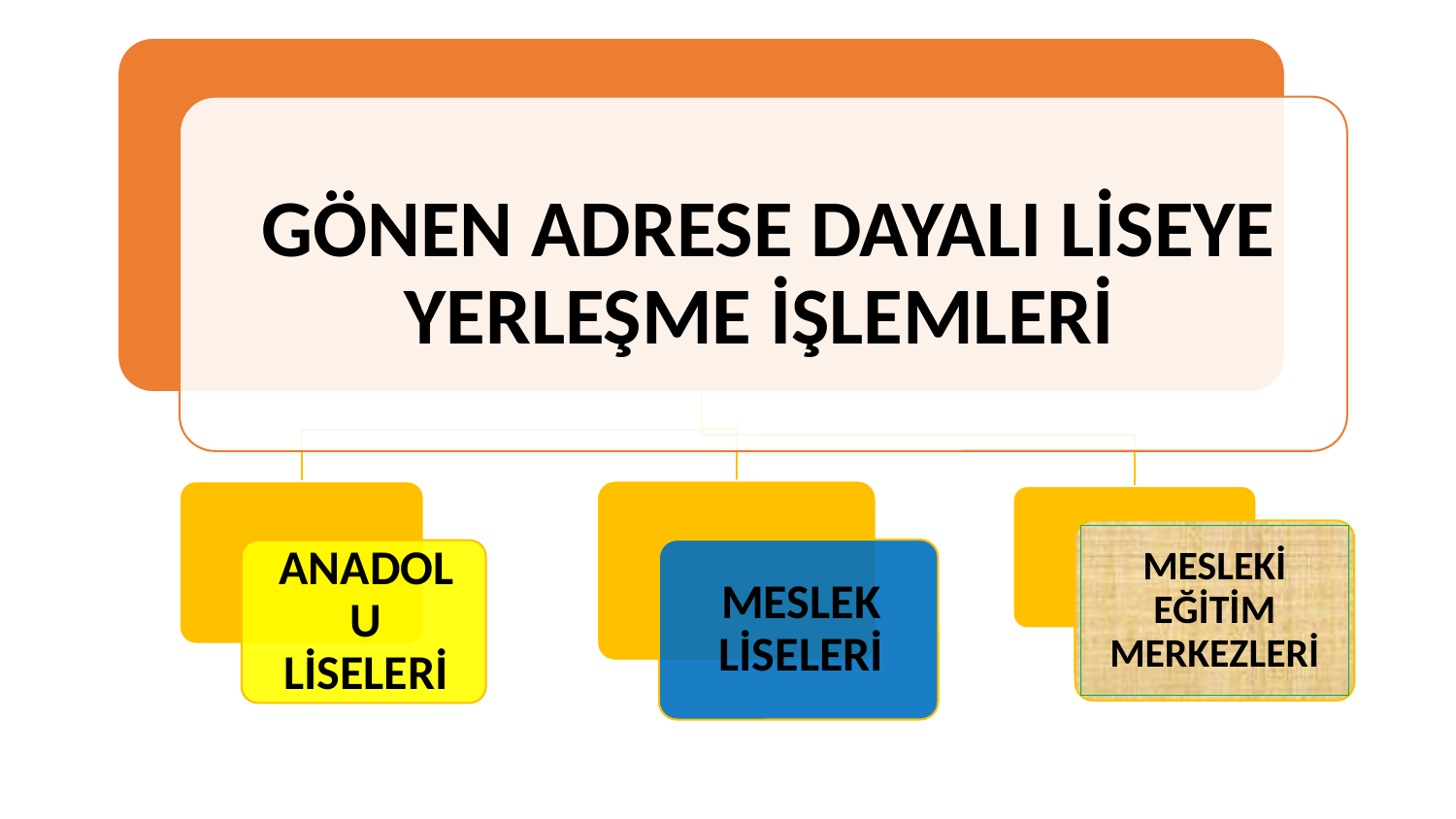

GÖNEN ADRESE DAYALI LİSEYE YERLEŞME İŞLEMLERİ
ANADOLU LİSELERİ
MESLEK LİSELERİ

MESLEKİ EĞİTİM MERKEZLERİ